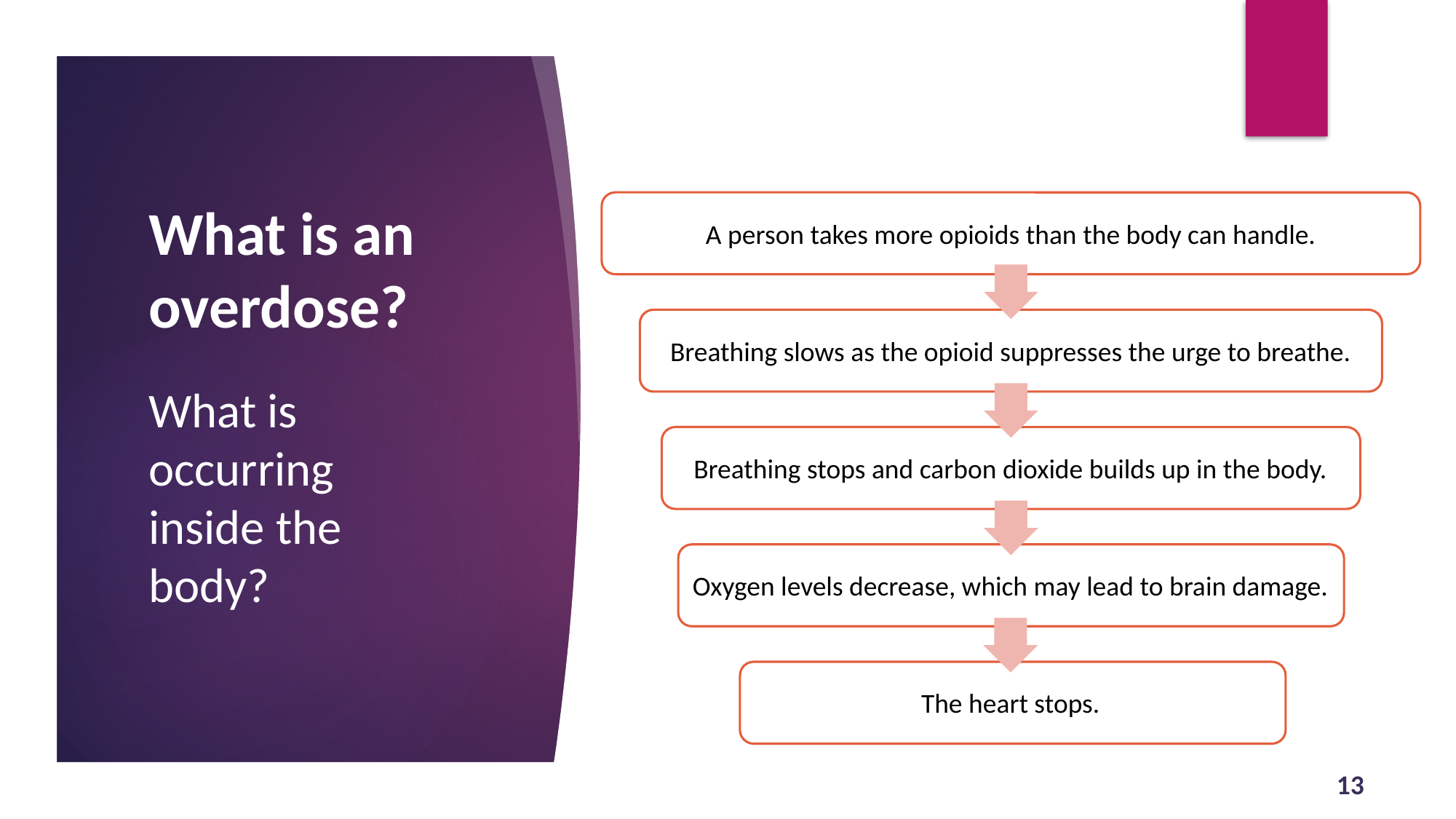

# What is an overdose?

A person takes more opioids than the body can handle.

Breathing slows as the opioid suppresses the urge to breathe.
What is occurring inside the body?

Breathing stops and carbon dioxide builds up in the body.

Oxygen levels decrease, which may lead to brain damage.

The heart stops.
13